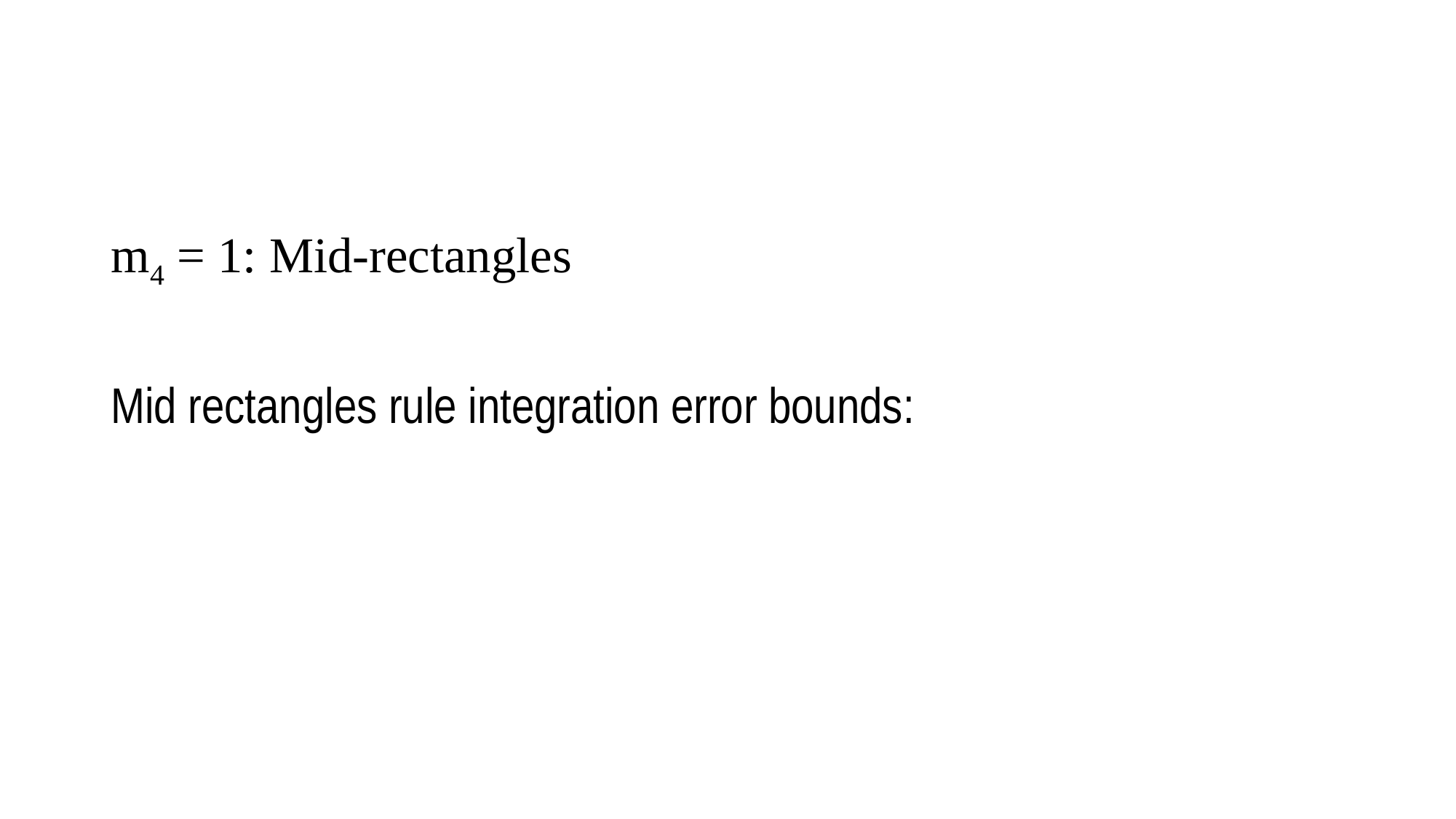

#
m4 = 1: Mid-rectangles

Mid rectangles rule integration error bounds: